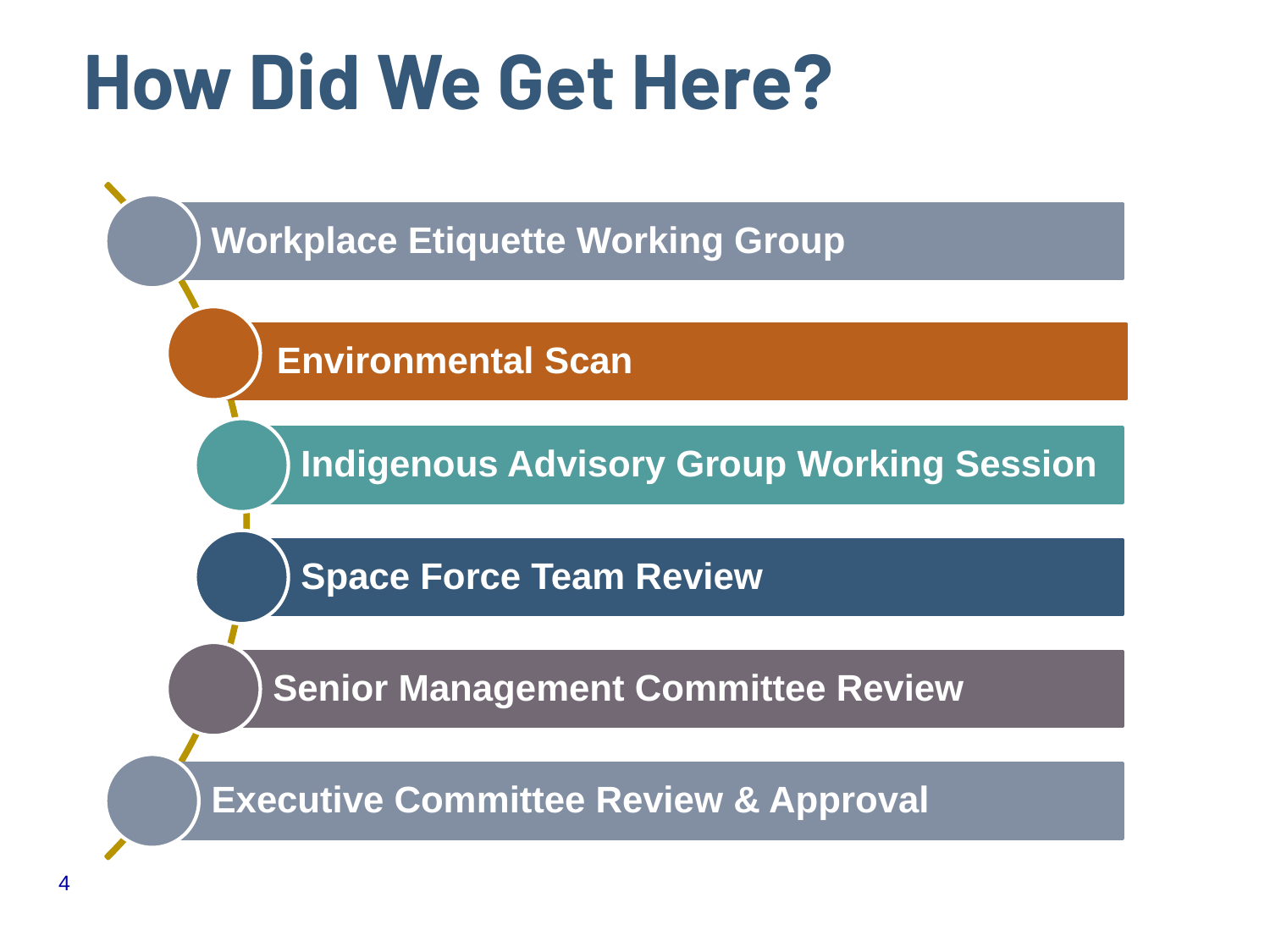

How Did We Get Here?
Workplace Etiquette Working Group
Environmental Scan
Indigenous Advisory Group Working Session
Space Force Team Review
Senior Management Committee Review
Executive Committee Review & Approval